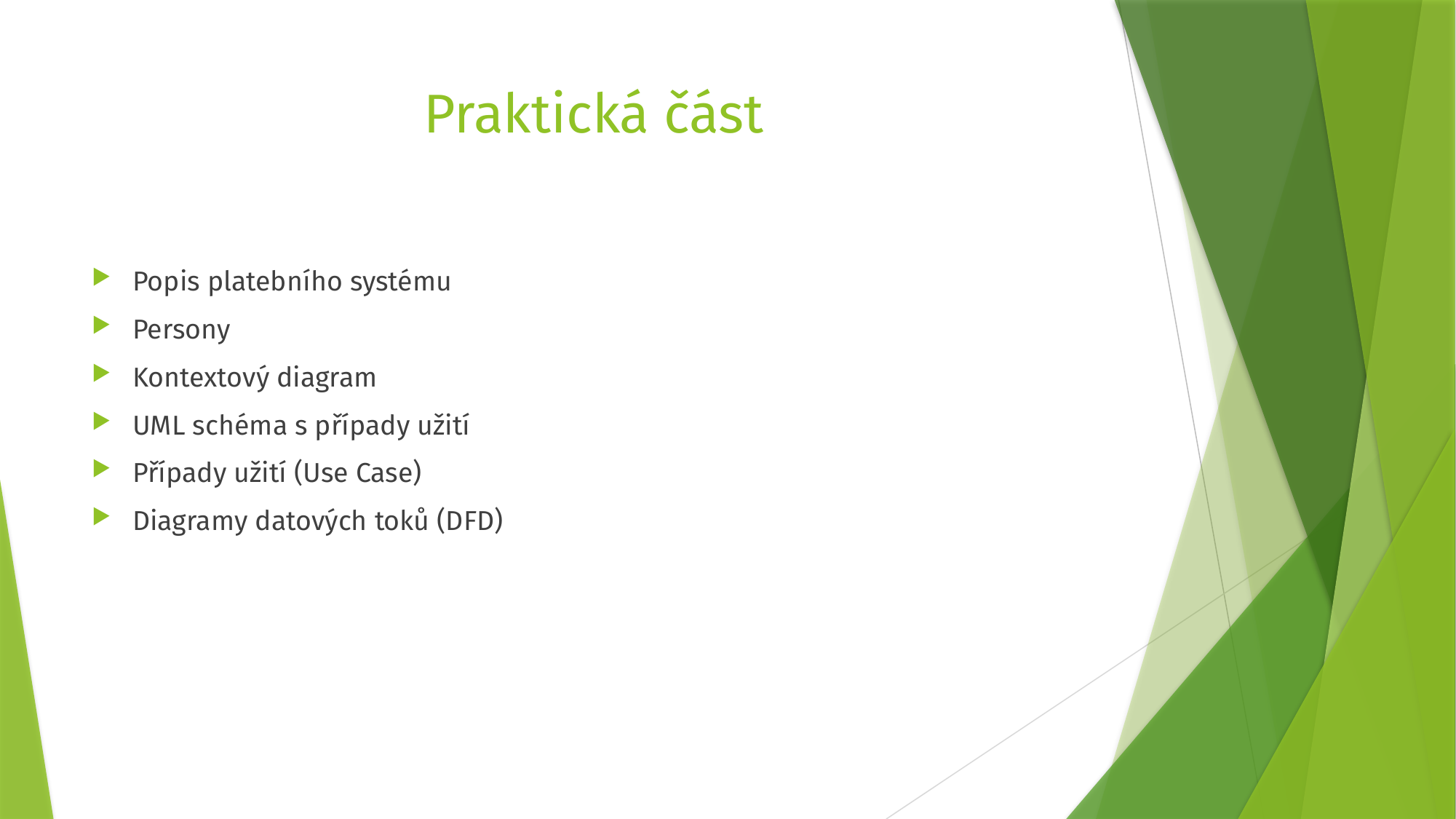

# Praktická část
Popis platebního systému
Persony
Kontextový diagram
UML schéma s případy užití
Případy užití (Use Case)
Diagramy datových toků (DFD)